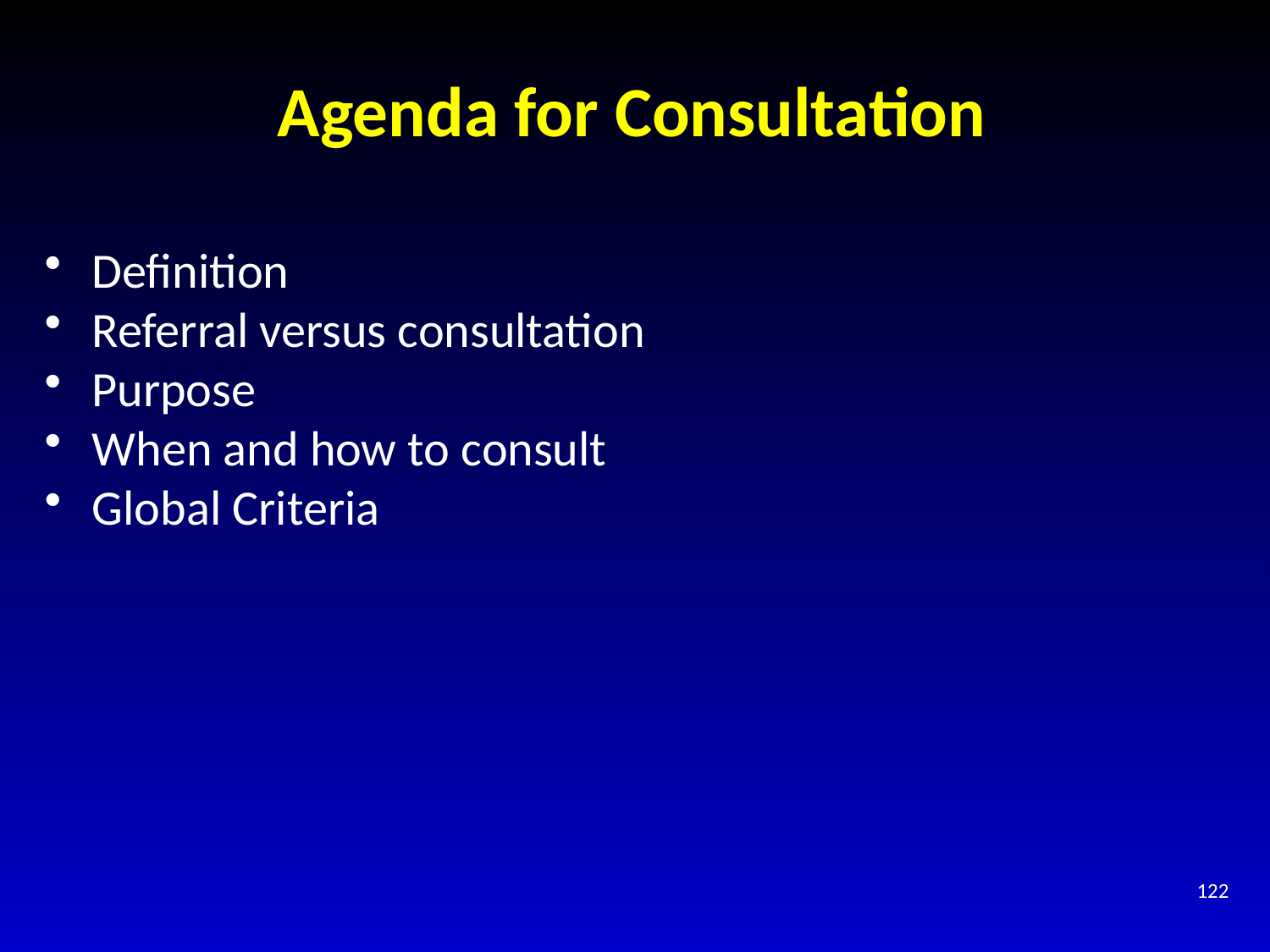

# Agenda for Consultation
Definition
Referral versus consultation
Purpose
When and how to consult
Global Criteria
122